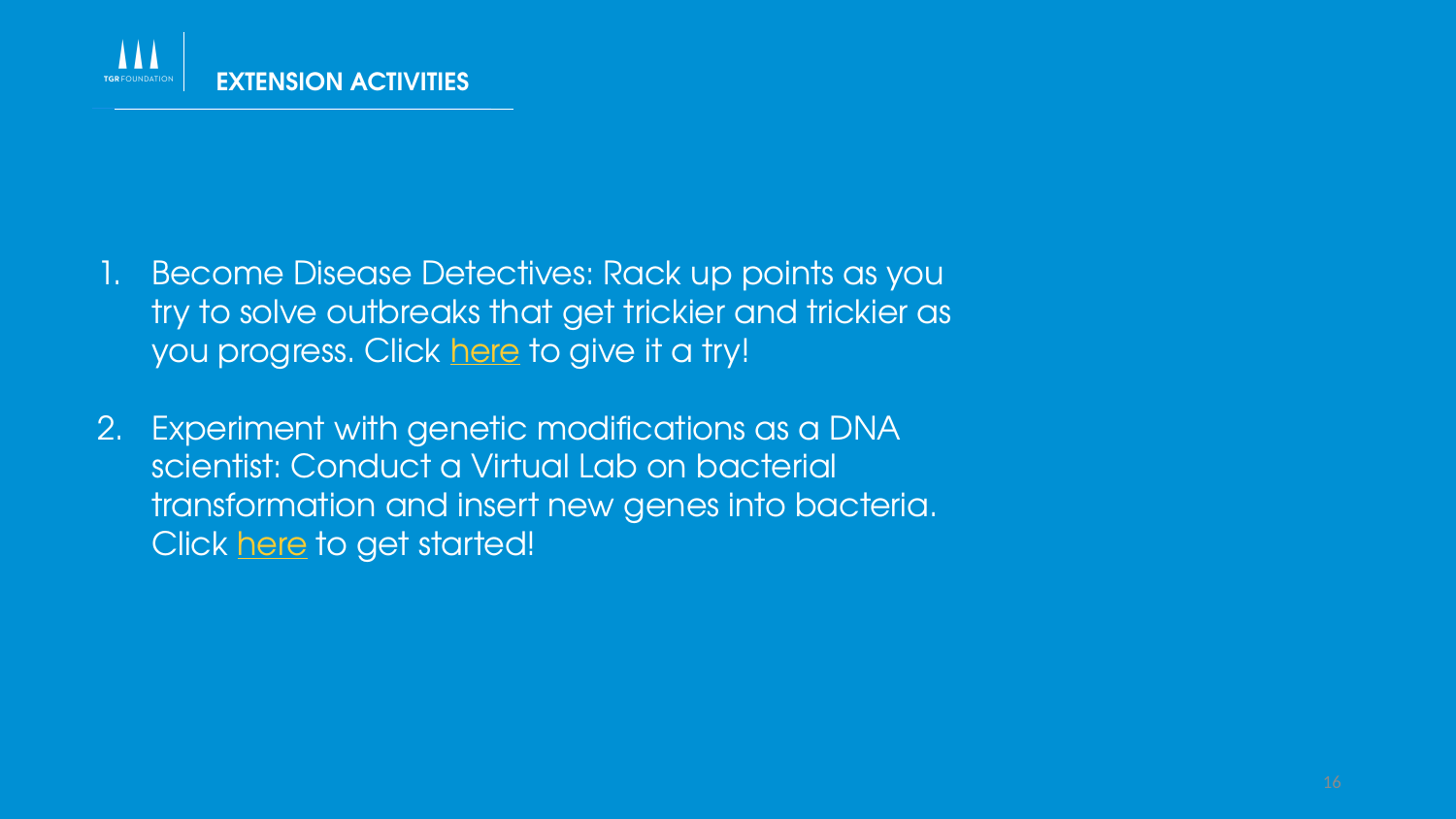

EXTENSION ACTIVITIES

Become Disease Detectives: Rack up points as you try to solve outbreaks that get trickier and trickier as you progress. Click here to give it a try!

Experiment with genetic modifications as a DNA scientist: Conduct a Virtual Lab on bacterial transformation and insert new genes into bacteria. Click here to get started!
16